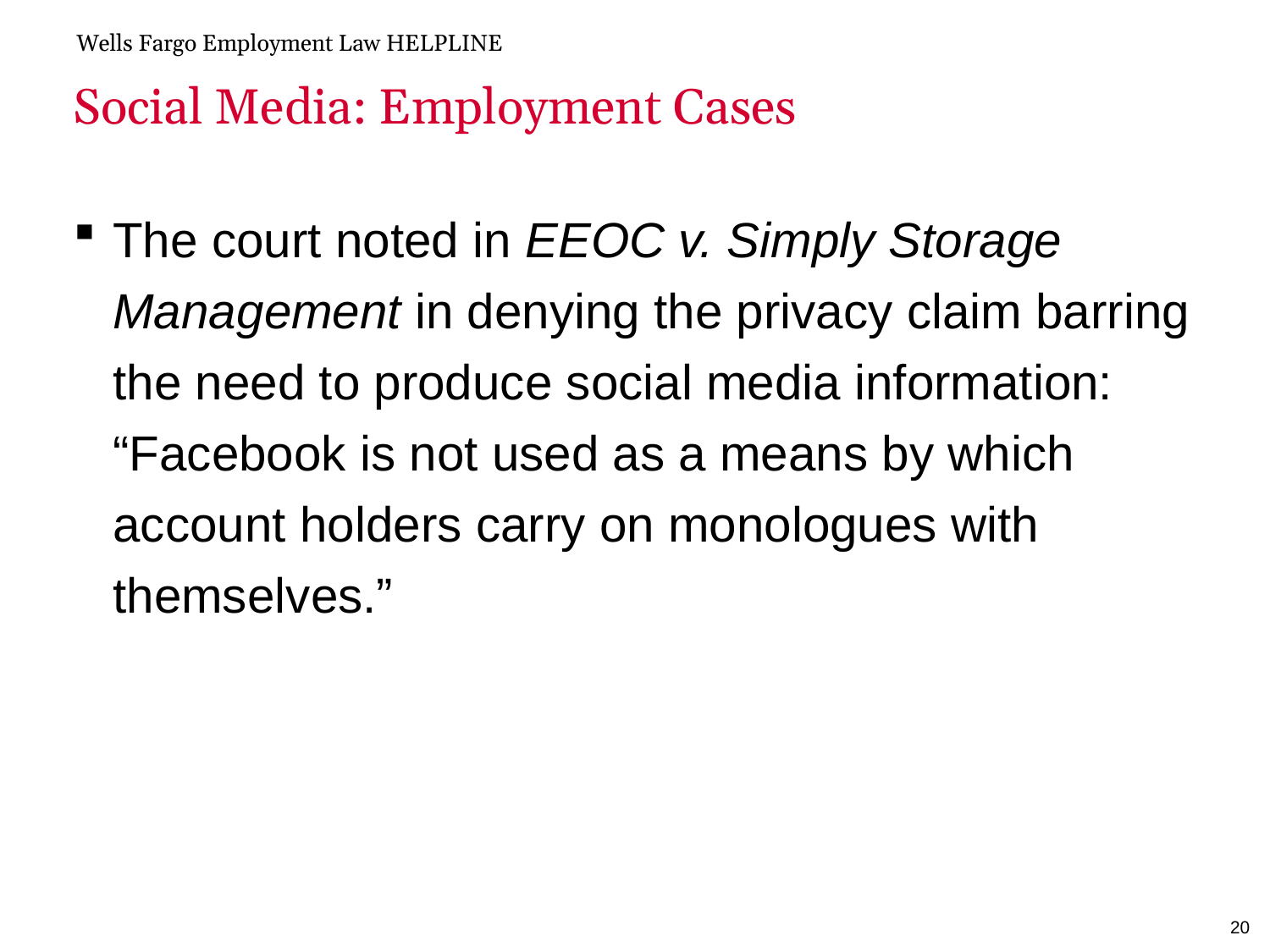

# Social Media: Employment Cases
The court noted in EEOC v. Simply Storage Management in denying the privacy claim barring the need to produce social media information: “Facebook is not used as a means by which account holders carry on monologues with themselves.”

20